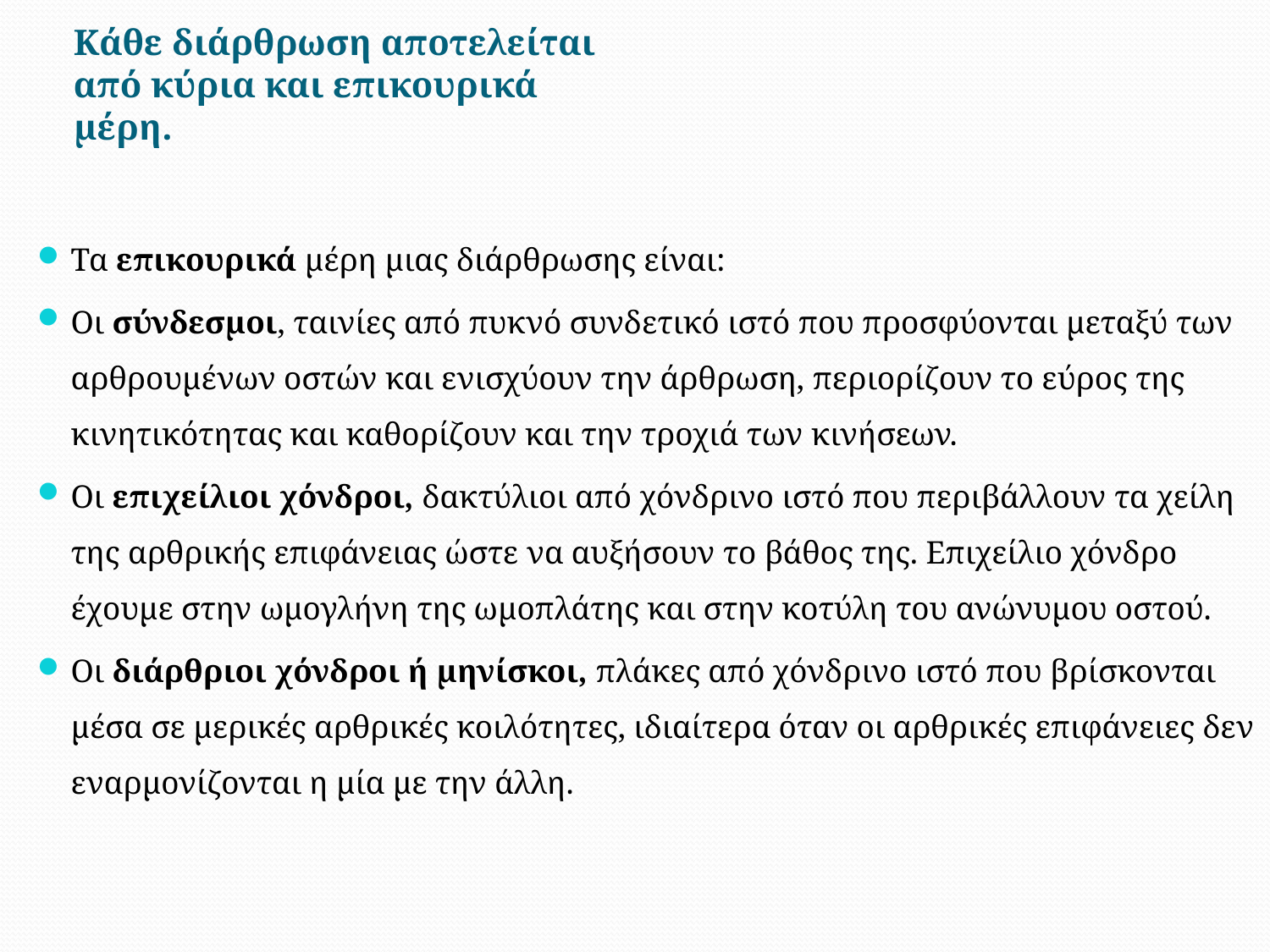

# Κάθε διάρθρωση αποτελείται από κύρια και επικουρικά μέρη.
Τα επικουρικά μέρη μιας διάρθρωσης είναι:
Οι σύνδεσμοι, ταινίες από πυκνό συνδετικό ιστό που προσφύονται μεταξύ των αρθρουμένων οστών και ενισχύουν την άρθρωση, περιορίζουν το εύρος της κινητικότητας και καθορίζουν και την τροχιά των κινήσεων.
Οι επιχείλιοι χόνδροι, δακτύλιoι από χόνδρινο ιστό που περιβάλλουν τα χείλη της αρθρικής επιφάνειας ώστε να αυξήσουν το βάθος της. Επιχείλιο χόνδρο έχουμε στην ωμογλήνη της ωμοπλάτης και στην κοτύλη του ανώνυμου οστού.
Οι διάρθριοι χόνδροι ή μηνίσκοι, πλάκες από χόνδρινο ιστό που βρίσκονται μέσα σε μερικές αρθρικές κοιλότητες, ιδιαίτερα όταν οι αρθρικές επιφάνειες δεν εναρμονίζονται η μία με την άλλη.